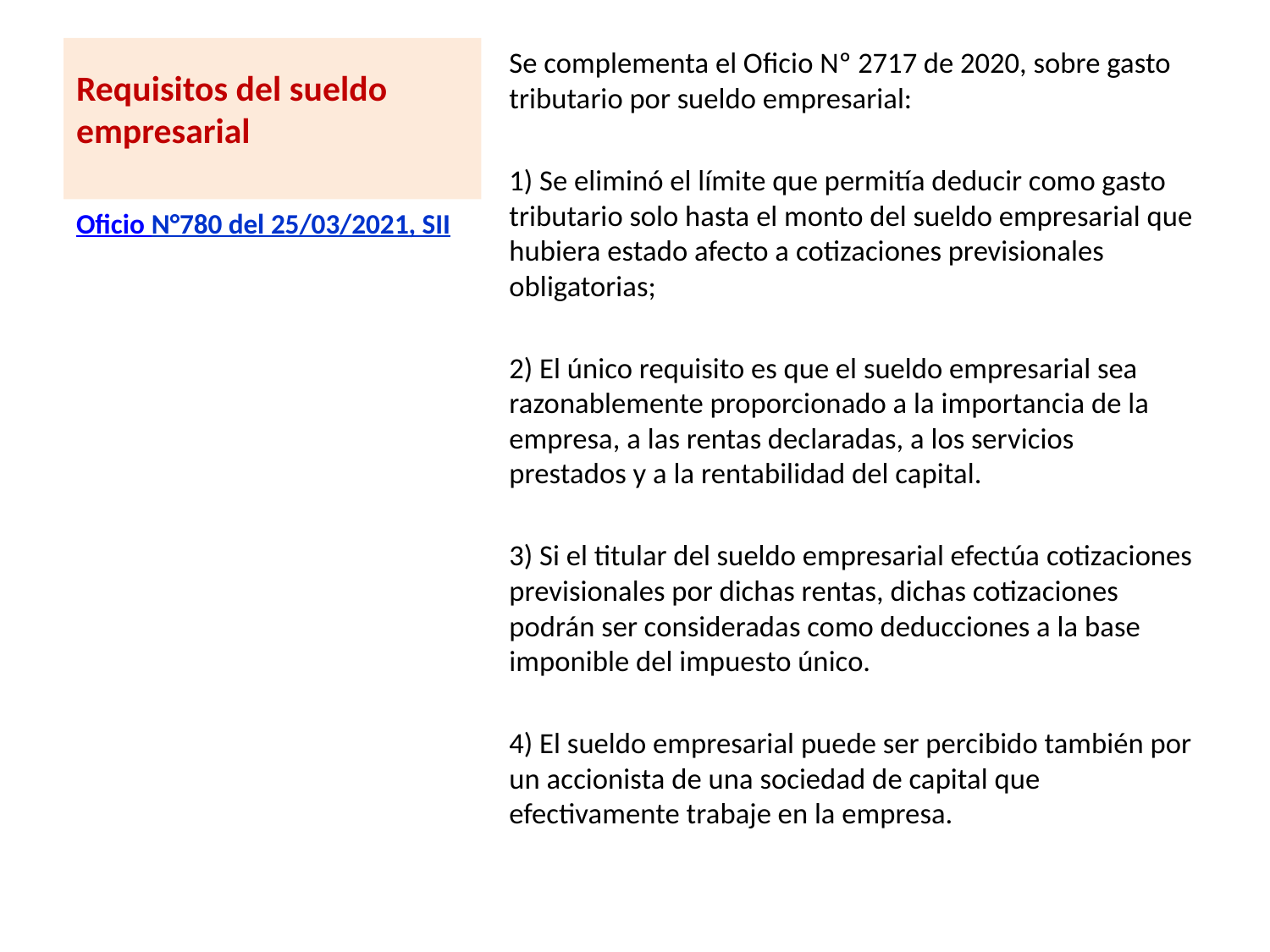

# Requisitos del sueldo empresarial
Se complementa el Oficio Nº 2717 de 2020, sobre gasto tributario por sueldo empresarial:

1) Se eliminó el límite que permitía deducir como gasto tributario solo hasta el monto del sueldo empresarial que hubiera estado afecto a cotizaciones previsionales obligatorias;

2) El único requisito es que el sueldo empresarial sea razonablemente proporcionado a la importancia de la empresa, a las rentas declaradas, a los servicios prestados y a la rentabilidad del capital.

3) Si el titular del sueldo empresarial efectúa cotizaciones previsionales por dichas rentas, dichas cotizaciones podrán ser consideradas como deducciones a la base imponible del impuesto único.

4) El sueldo empresarial puede ser percibido también por un accionista de una sociedad de capital que efectivamente trabaje en la empresa.
Oficio N°780 del 25/03/2021, SII